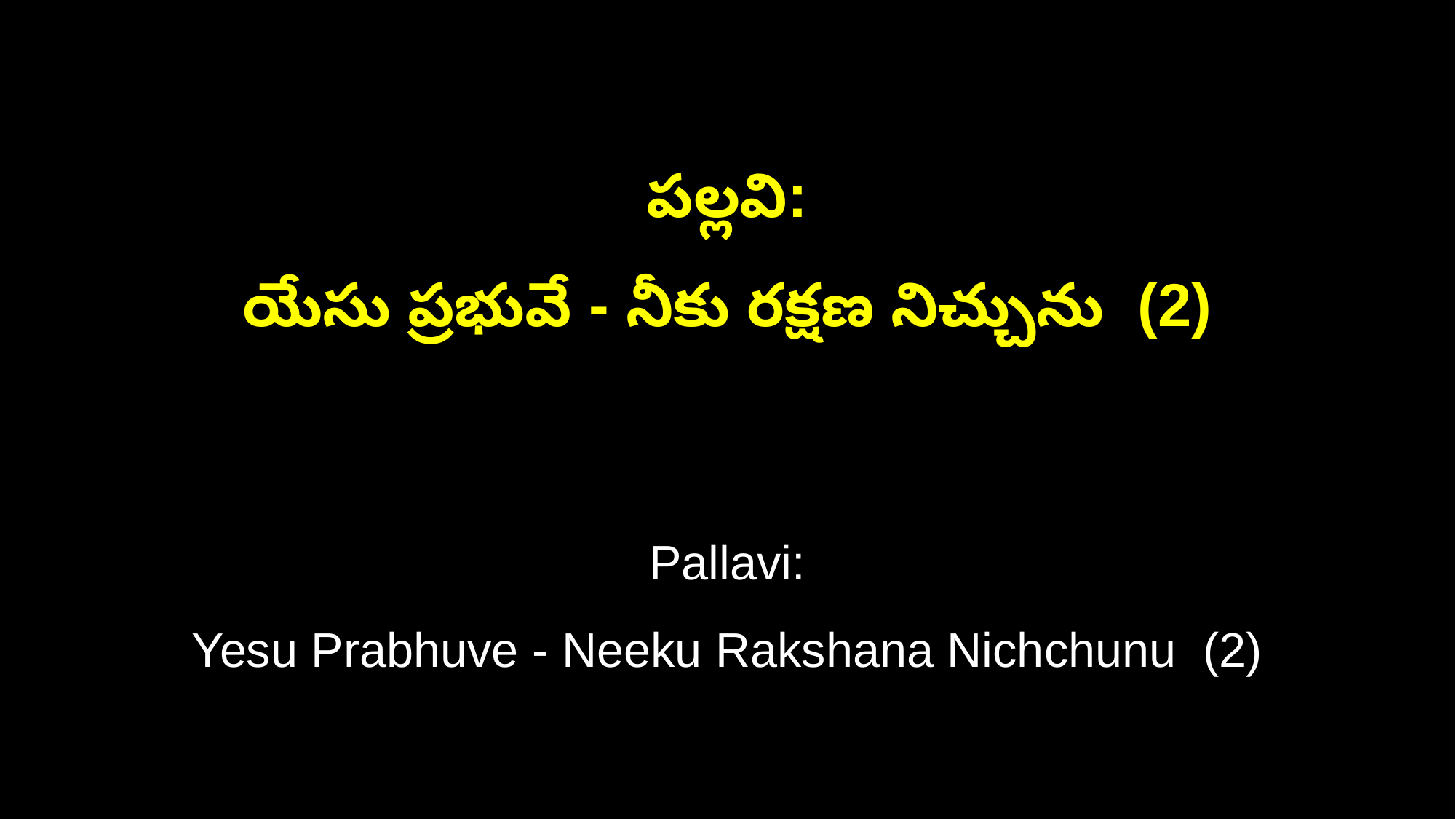

పల్లవి:
యేసు ప్రభువే - నీకు రక్షణ నిచ్చును  (2)
Pallavi:
Yesu Prabhuve - Neeku Rakshana Nichchunu  (2)